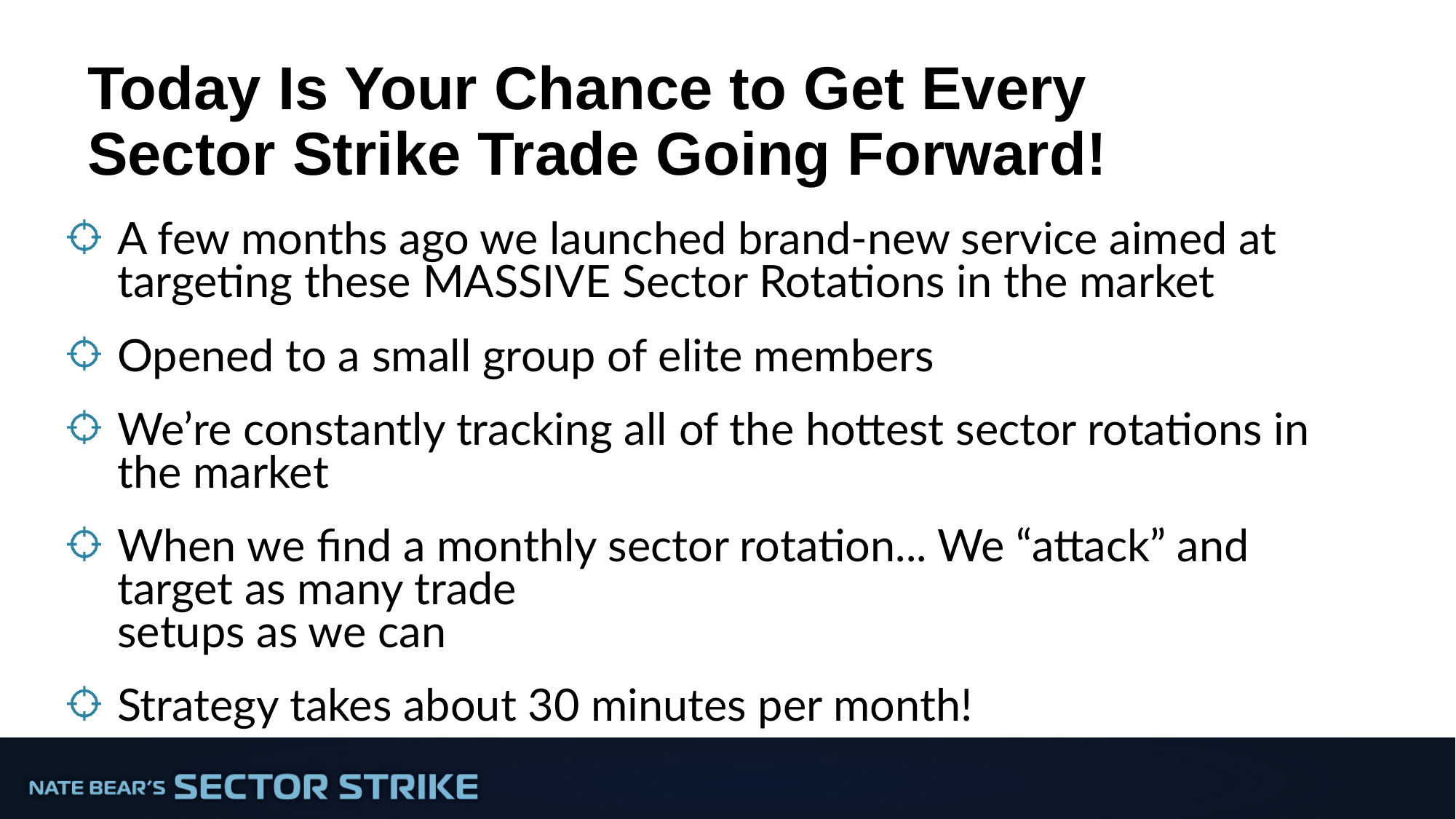

# Today Is Your Chance to Get Every Sector Strike Trade Going Forward!
A few months ago we launched brand-new service aimed at targeting these MASSIVE Sector Rotations in the market
Opened to a small group of elite members
We’re constantly tracking all of the hottest sector rotations in the market
When we find a monthly sector rotation... We “attack” and target as many trade
setups as we can
Strategy takes about 30 minutes per month!